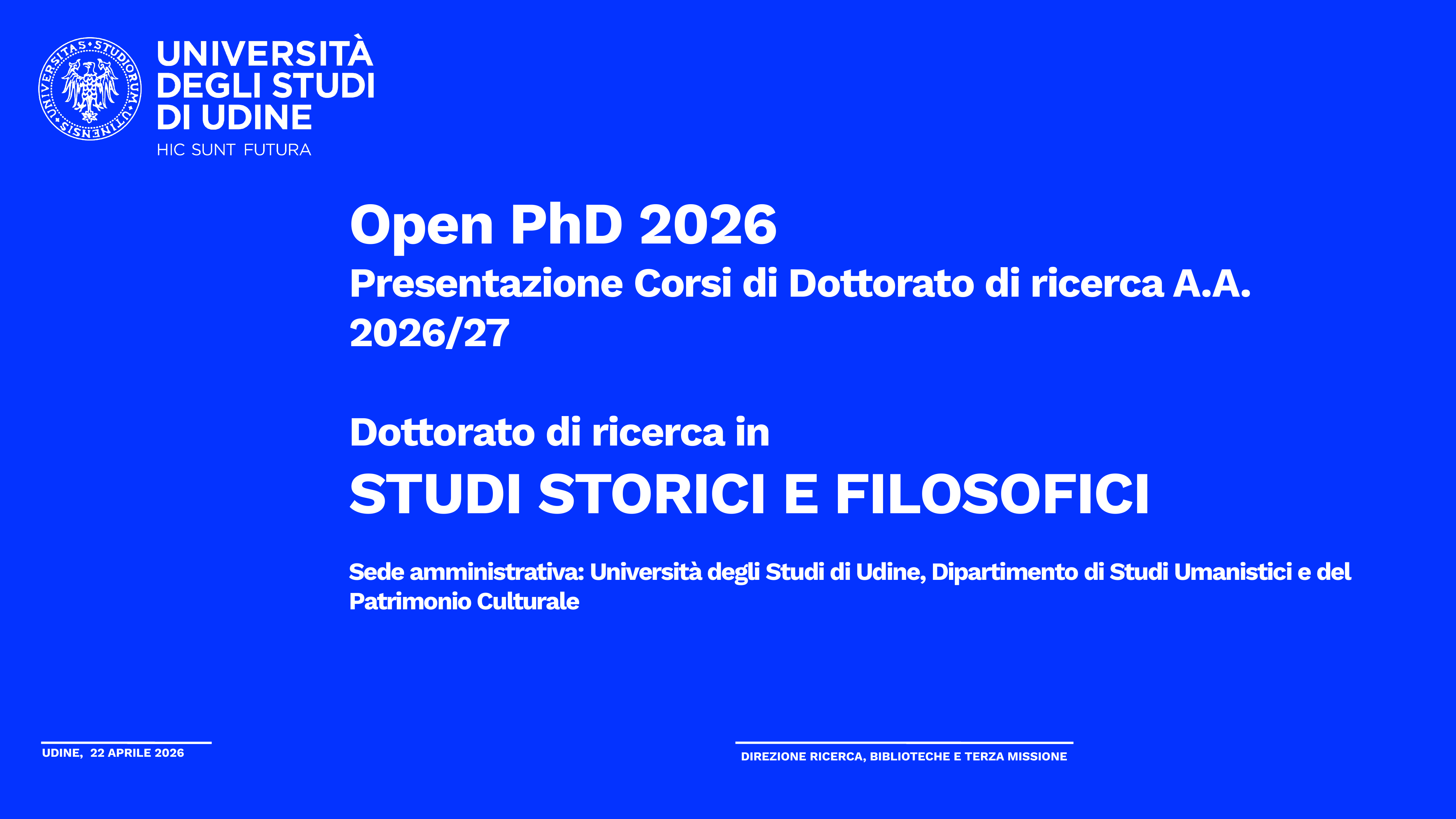

# Open PhD 2026 Presentazione Corsi di Dottorato di ricerca A.A. 2026/27 Dottorato di ricerca in STUDI STORICI E FILOSOFICI Sede amministrativa: Università degli Studi di Udine, Dipartimento di Studi Umanistici e del Patrimonio Culturale

Udine,  22 APRILE 2026

Direzione RICERCA, BIBLIOTECHE E TERZA MISSIONE